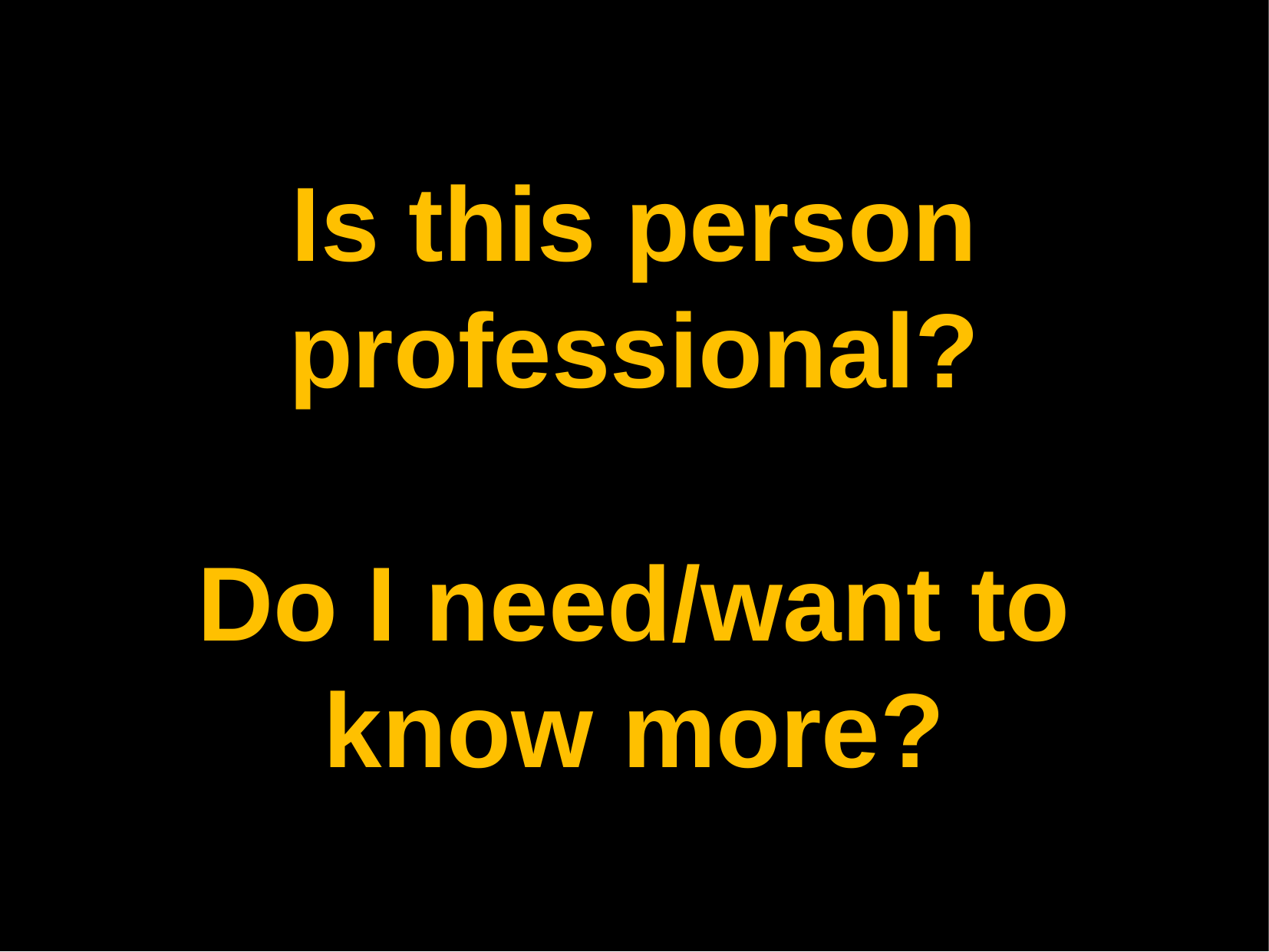

Is this person professional?

Do I need/want to know more?